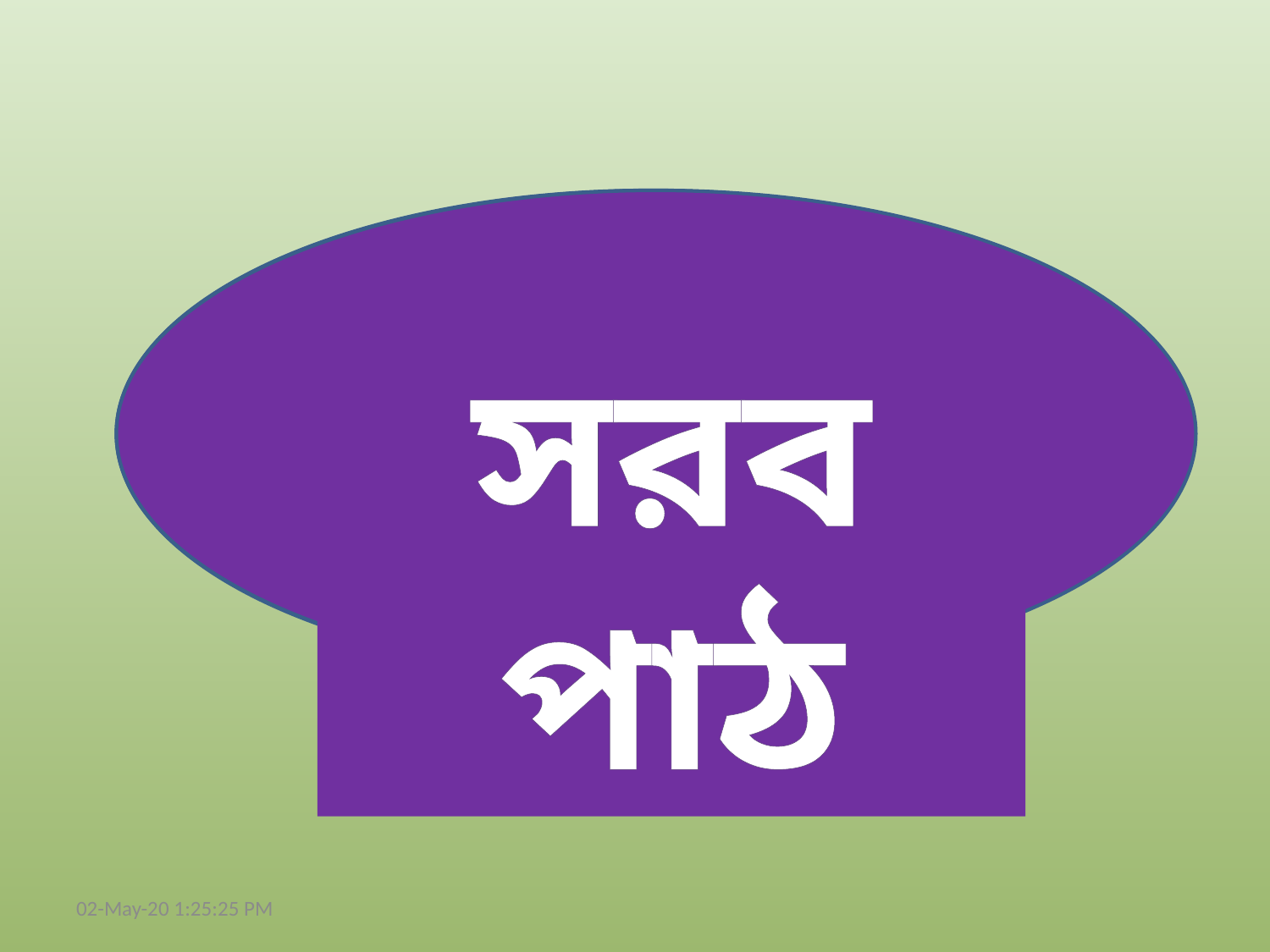

আদর্শ পাঠ

সরব পাঠ
02-May-20 1:25:25 PM